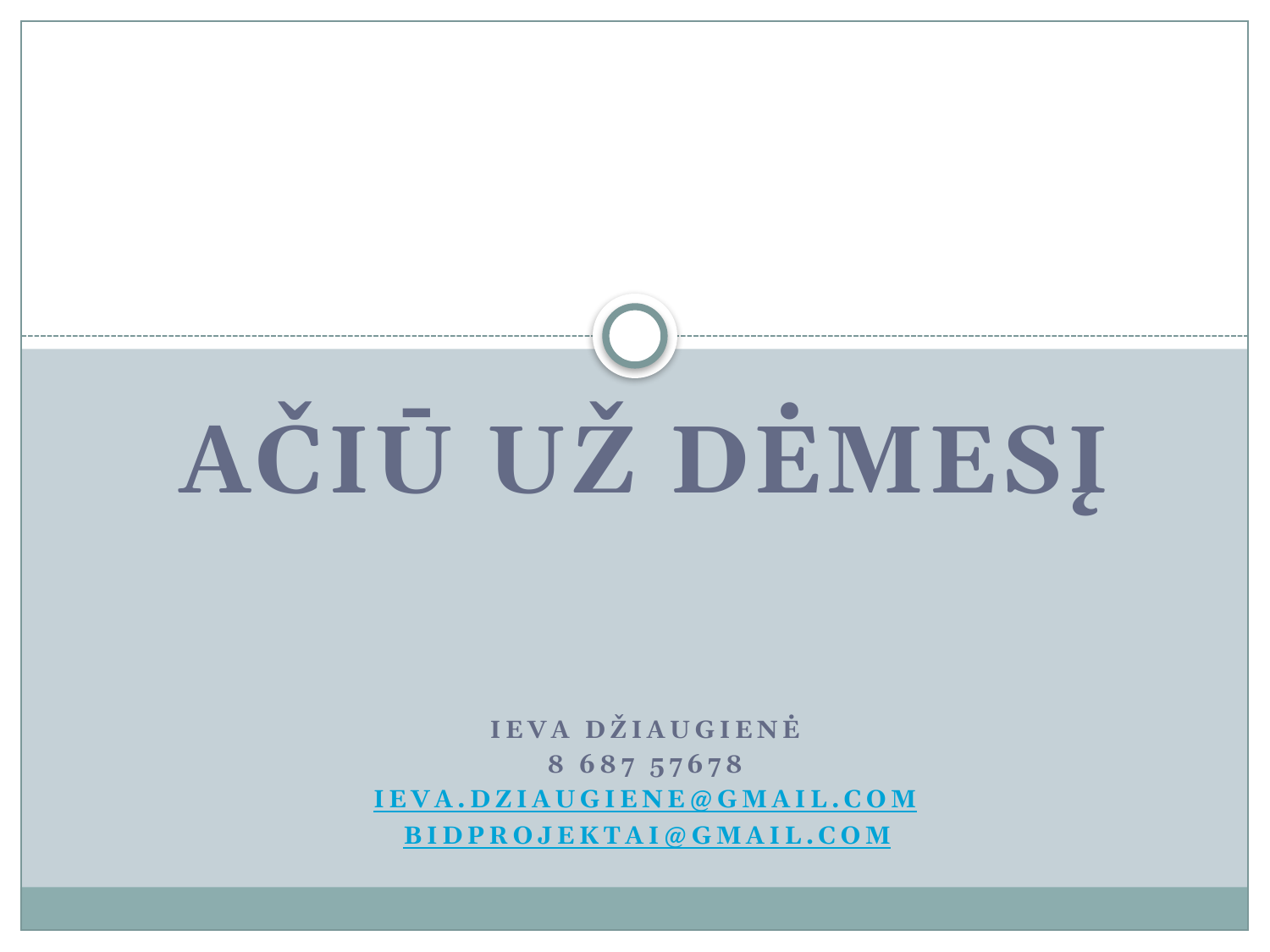

#
AČIŪ UŽ DĖMESĮ

Ieva Džiaugienė
8 687 57678
ieva.dziaugiene@gmail.com
 bidprojektai@gmail.com